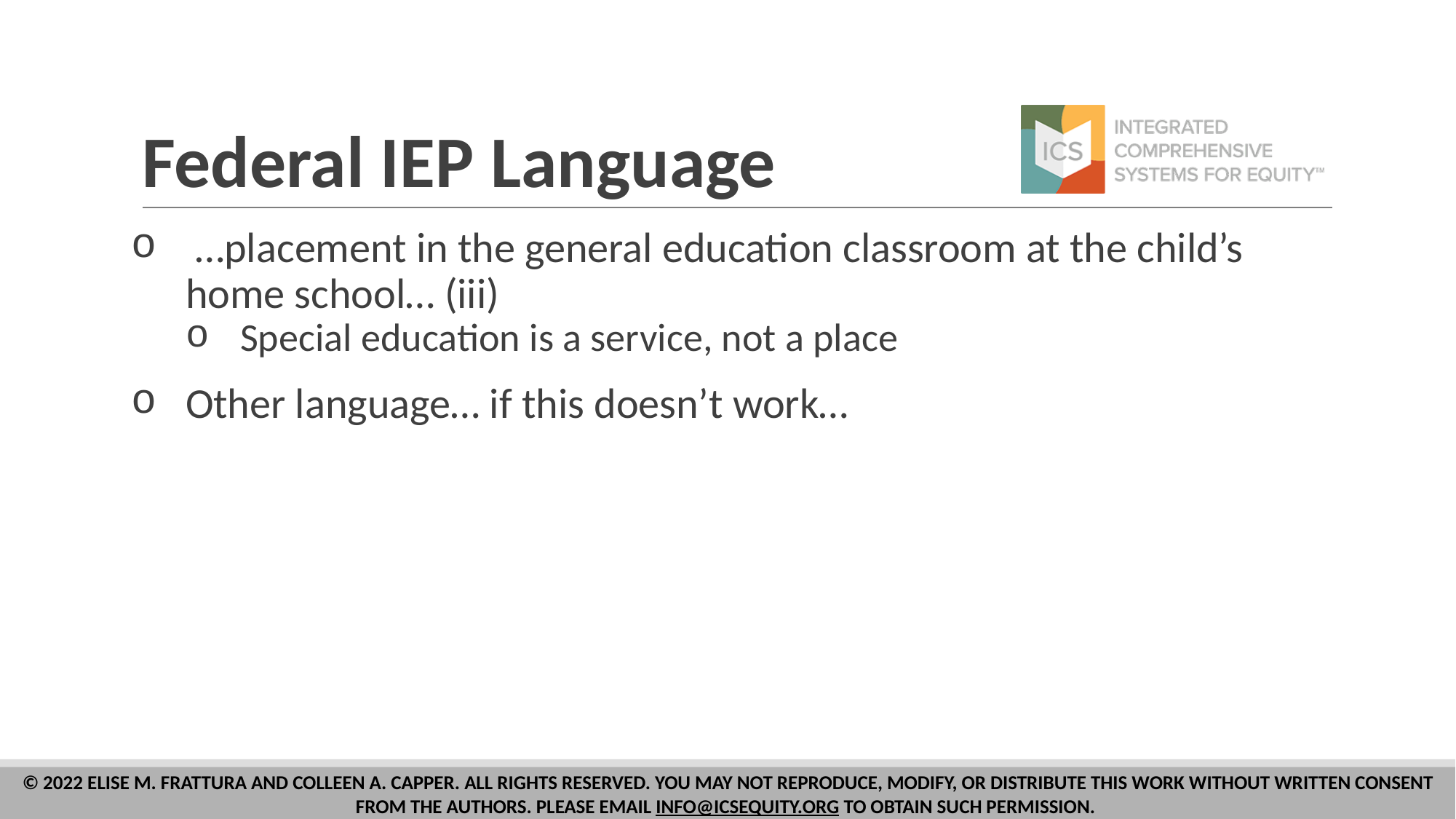

# Federal IEP Language
 …placement in the general education classroom at the child’s home school… (iii)
Special education is a service, not a place
Other language… if this doesn’t work…